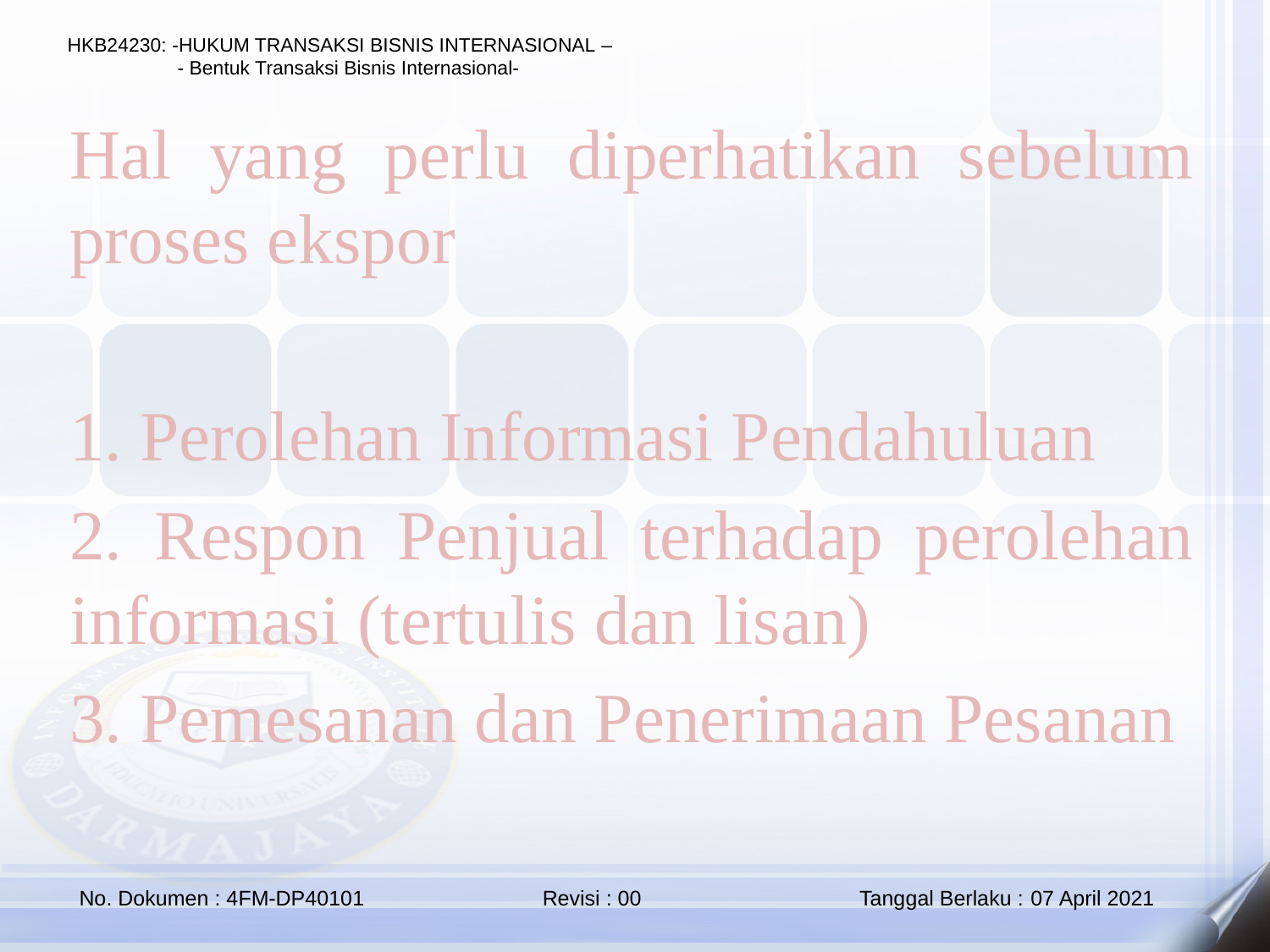

Hal yang perlu diperhatikan sebelum proses ekspor

1. Perolehan Informasi Pendahuluan
2. Respon Penjual terhadap perolehan informasi (tertulis dan lisan)
3. Pemesanan dan Penerimaan Pesanan